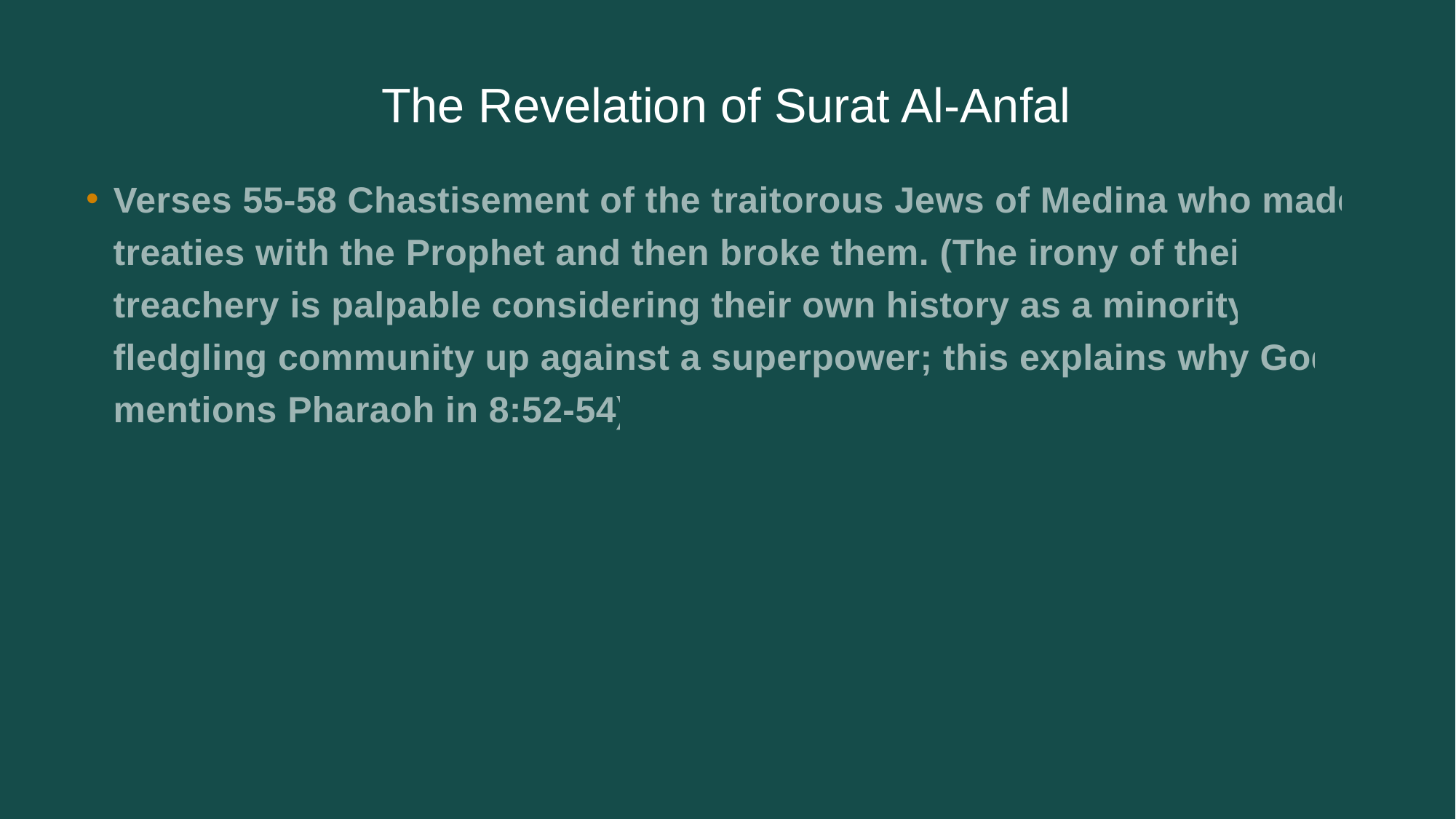

# The Revelation of Surat Al-Anfal
Verses 55-58 Chastisement of the traitorous Jews of Medina who made treaties with the Prophet and then broke them. (The irony of their treachery is palpable considering their own history as a minority, fledgling community up against a superpower; this explains why God mentions Pharaoh in 8:52-54)